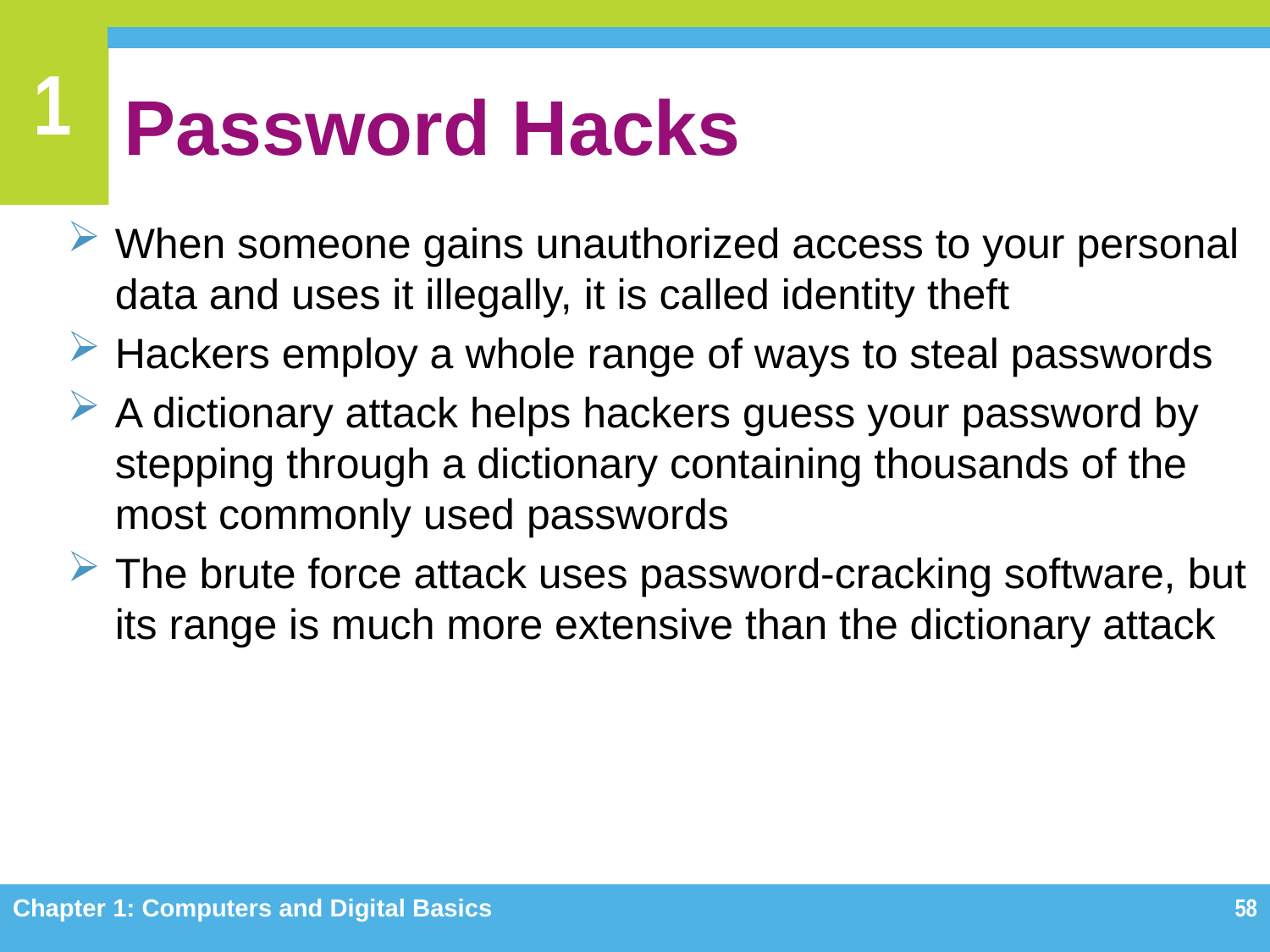

# Password Hacks
When someone gains unauthorized access to your personal data and uses it illegally, it is called identity theft
Hackers employ a whole range of ways to steal passwords
A dictionary attack helps hackers guess your password by stepping through a dictionary containing thousands of the most commonly used passwords
The brute force attack uses password-cracking software, but its range is much more extensive than the dictionary attack
Chapter 1: Computers and Digital Basics
58